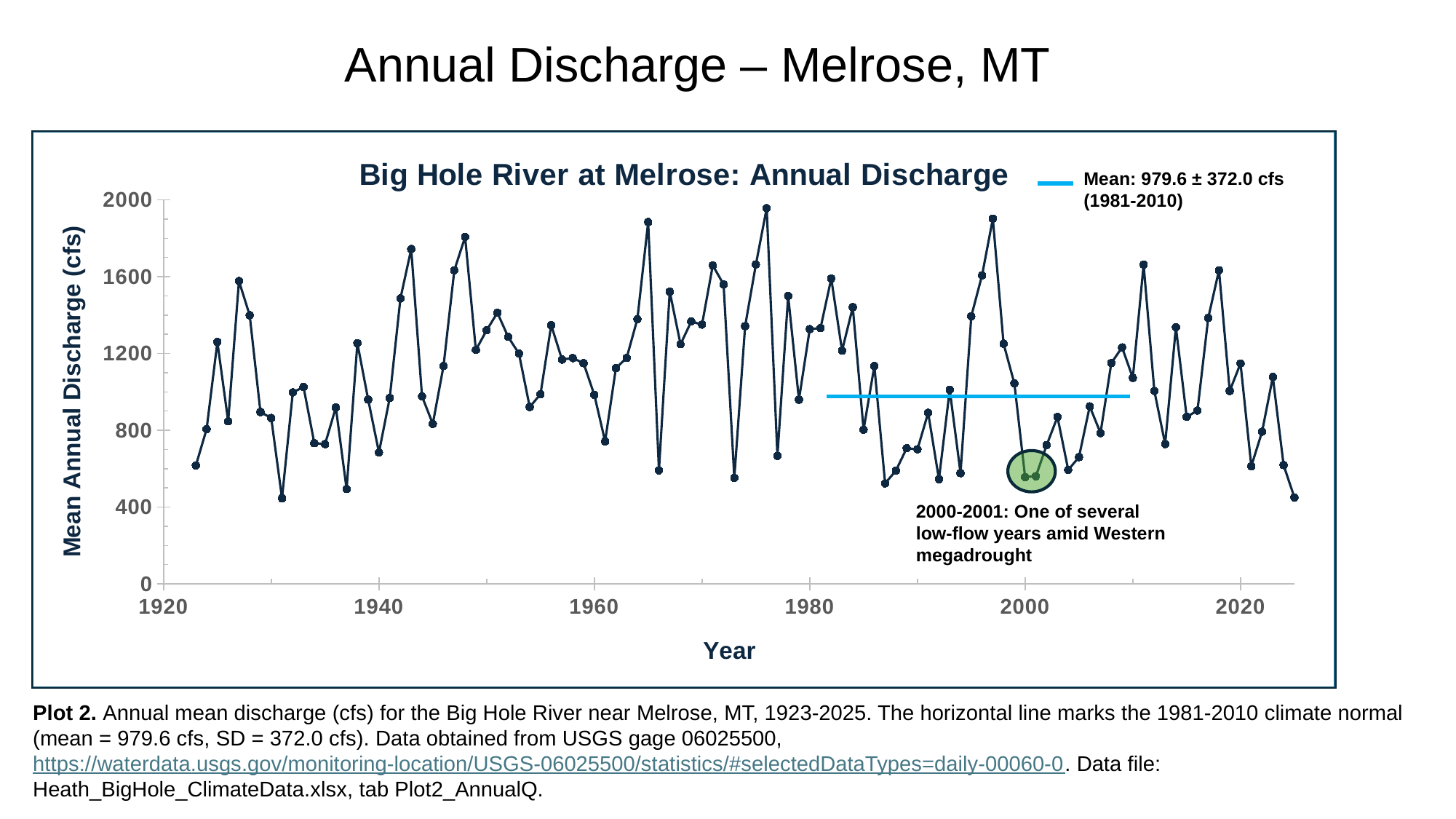

# Annual Discharge – Melrose, MT

### Chart: Big Hole River at Melrose: Annual Discharge

| Category | Mean |
|---|---|
Mean: 979.6 ± 372.0 cfs (1981-2010)

2000-2001: One of several low-flow years amid Western megadrought
Plot 2. Annual mean discharge (cfs) for the Big Hole River near Melrose, MT, 1923-2025. The horizontal line marks the 1981-2010 climate normal (mean = 979.6 cfs, SD = 372.0 cfs). Data obtained from USGS gage 06025500, https://waterdata.usgs.gov/monitoring-location/USGS-06025500/statistics/#selectedDataTypes=daily-00060-0. Data file: Heath_BigHole_ClimateData.xlsx, tab Plot2_AnnualQ.